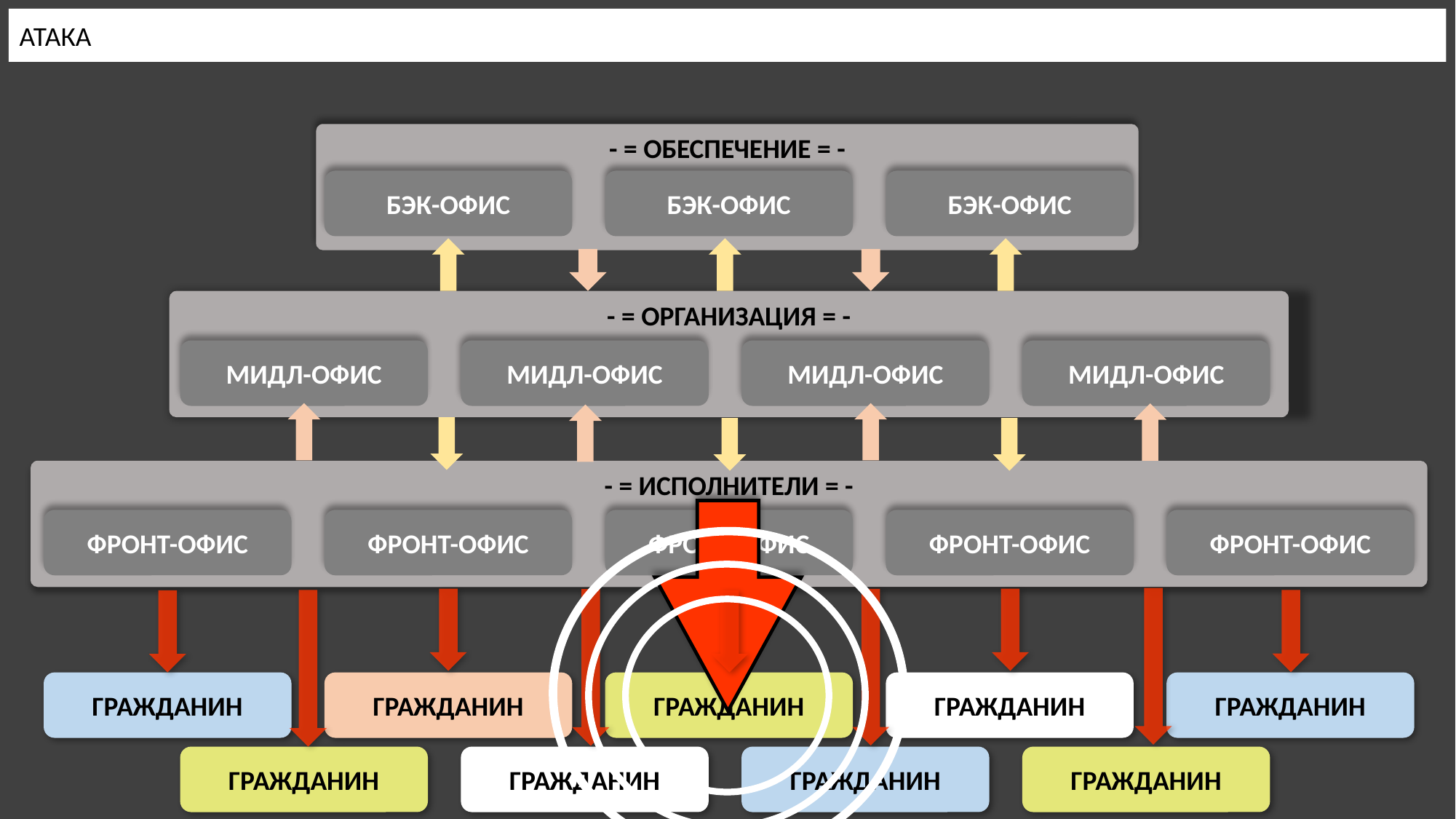

АТАКА
- = ОБЕСПЕЧЕНИЕ = -
БЭК-ОФИС
БЭК-ОФИС
БЭК-ОФИС

- = ОРГАНИЗАЦИЯ = -
МИДЛ-ОФИС
МИДЛ-ОФИС
МИДЛ-ОФИС
МИДЛ-ОФИС

- = ИСПОЛНИТЕЛИ = -
ФРОНТ-ОФИС
ФРОНТ-ОФИС
ФРОНТ-ОФИС
ФРОНТ-ОФИС
ФРОНТ-ОФИС

ГРАЖДАНИН
ГРАЖДАНИН
ГРАЖДАНИН
ГРАЖДАНИН
ГРАЖДАНИН
ГРАЖДАНИН
ГРАЖДАНИН
ГРАЖДАНИН
ГРАЖДАНИН